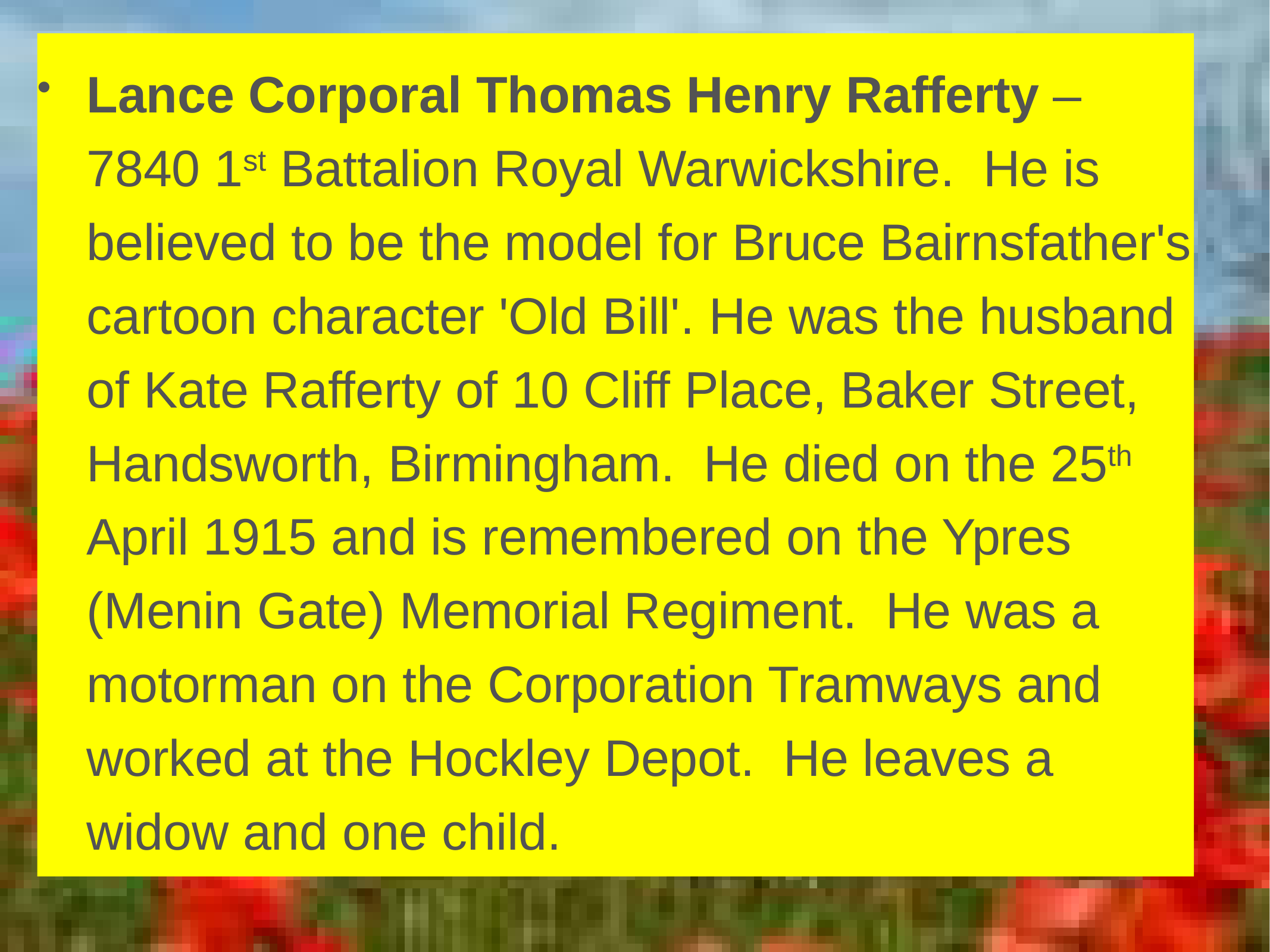

Lance Corporal Thomas Henry Rafferty – 7840 1st Battalion Royal Warwickshire.  He is believed to be the model for Bruce Bairnsfather's cartoon character 'Old Bill'. He was the husband of Kate Rafferty of 10 Cliff Place, Baker Street, Handsworth, Birmingham.  He died on the 25th April 1915 and is remembered on the Ypres (Menin Gate) Memorial Regiment.  He was a motorman on the Corporation Tramways and worked at the Hockley Depot.  He leaves a widow and one child.